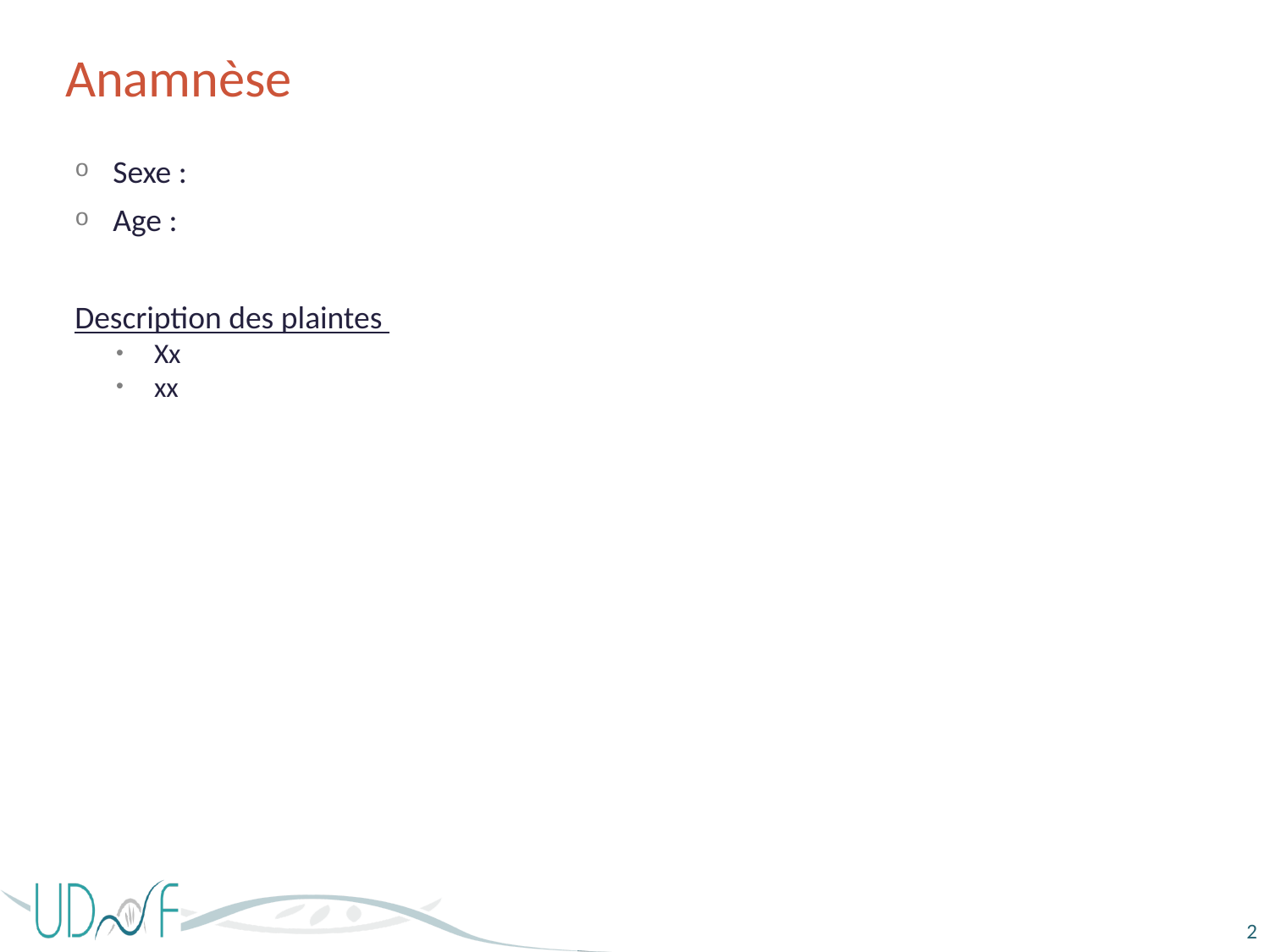

# Anamnèse
Sexe :
Age :

Description des plaintes
Xx
xx